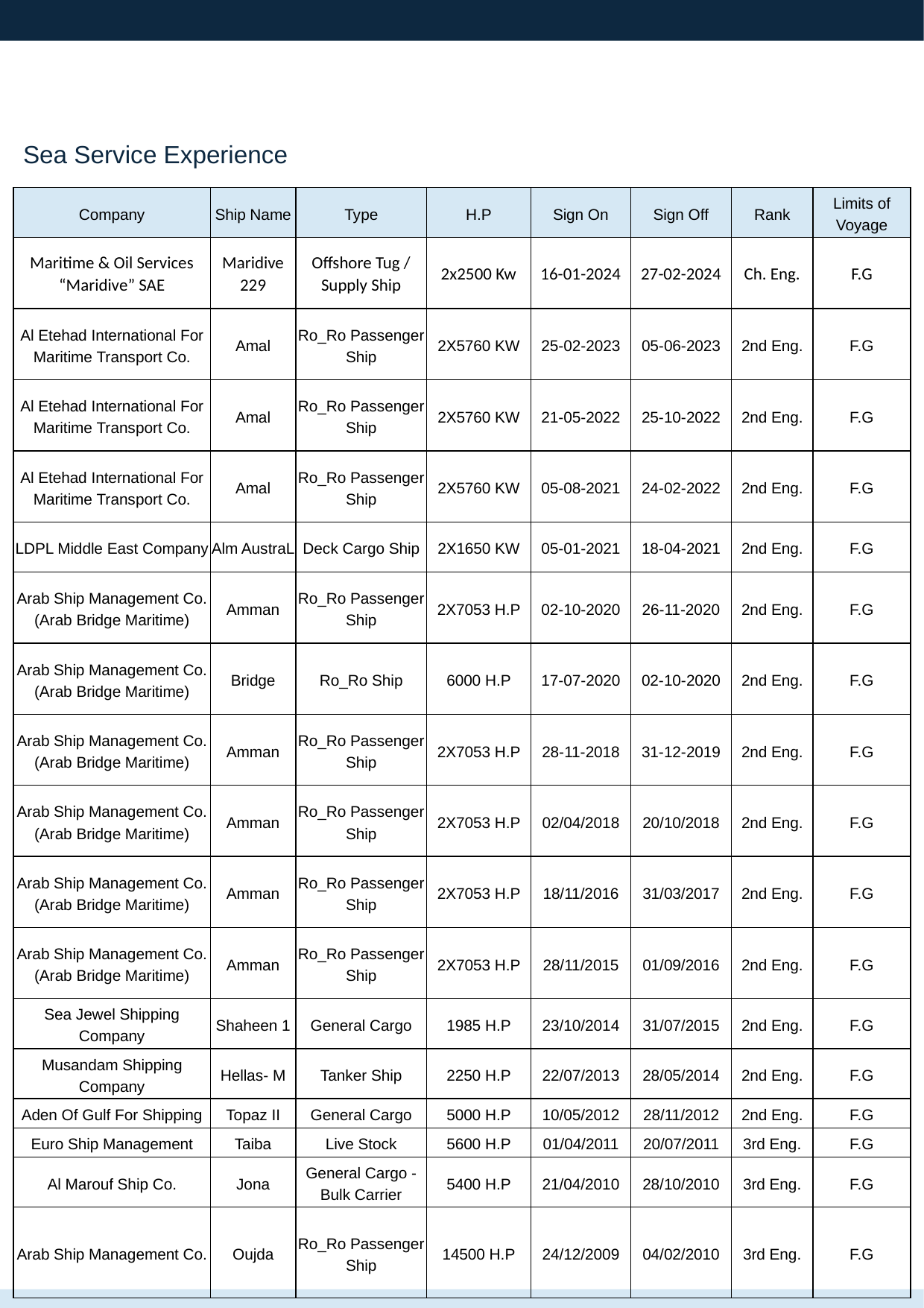

Sea Service Experience
| Company | Ship Name | Type | H.P | Sign On | Sign Off | Rank | Limits of Voyage |
| --- | --- | --- | --- | --- | --- | --- | --- |
| Maritime & Oil Services “Maridive” SAE | Maridive 229 | Offshore Tug / Supply Ship | 2x2500 Kw | 16-01-2024 | 27-02-2024 | Ch. Eng. | F.G |
| Al Etehad International For Maritime Transport Co. | Amal | Ro\_Ro Passenger Ship | 2X5760 KW | 25-02-2023 | 05-06-2023 | 2nd Eng. | F.G |
| Al Etehad International For Maritime Transport Co. | Amal | Ro\_Ro Passenger Ship | 2X5760 KW | 21-05-2022 | 25-10-2022 | 2nd Eng. | F.G |
| Al Etehad International For Maritime Transport Co. | Amal | Ro\_Ro Passenger Ship | 2X5760 KW | 05-08-2021 | 24-02-2022 | 2nd Eng. | F.G |
| LDPL Middle East Company | Alm AustraL | Deck Cargo Ship | 2X1650 KW | 05-01-2021 | 18-04-2021 | 2nd Eng. | F.G |
| Arab Ship Management Co. (Arab Bridge Maritime) | Amman | Ro\_Ro Passenger Ship | 2X7053 H.P | 02-10-2020 | 26-11-2020 | 2nd Eng. | F.G |
| Arab Ship Management Co. (Arab Bridge Maritime) | Bridge | Ro\_Ro Ship | 6000 H.P | 17-07-2020 | 02-10-2020 | 2nd Eng. | F.G |
| Arab Ship Management Co. (Arab Bridge Maritime) | Amman | Ro\_Ro Passenger Ship | 2X7053 H.P | 28-11-2018 | 31-12-2019 | 2nd Eng. | F.G |
| Arab Ship Management Co. (Arab Bridge Maritime) | Amman | Ro\_Ro Passenger Ship | 2X7053 H.P | 02/04/2018 | 20/10/2018 | 2nd Eng. | F.G |
| Arab Ship Management Co. (Arab Bridge Maritime) | Amman | Ro\_Ro Passenger Ship | 2X7053 H.P | 18/11/2016 | 31/03/2017 | 2nd Eng. | F.G |
| Arab Ship Management Co. (Arab Bridge Maritime) | Amman | Ro\_Ro Passenger Ship | 2X7053 H.P | 28/11/2015 | 01/09/2016 | 2nd Eng. | F.G |
| Sea Jewel Shipping Company | Shaheen 1 | General Cargo | 1985 H.P | 23/10/2014 | 31/07/2015 | 2nd Eng. | F.G |
| Musandam Shipping Company | Hellas- M | Tanker Ship | 2250 H.P | 22/07/2013 | 28/05/2014 | 2nd Eng. | F.G |
| Aden Of Gulf For Shipping | Topaz II | General Cargo | 5000 H.P | 10/05/2012 | 28/11/2012 | 2nd Eng. | F.G |
| Euro Ship Management | Taiba | Live Stock | 5600 H.P | 01/04/2011 | 20/07/2011 | 3rd Eng. | F.G |
| Al Marouf Ship Co. | Jona | General Cargo - Bulk Carrier | 5400 H.P | 21/04/2010 | 28/10/2010 | 3rd Eng. | F.G |
| Arab Ship Management Co. | Oujda | Ro\_Ro Passenger Ship | 14500 H.P | 24/12/2009 | 04/02/2010 | 3rd Eng. | F.G |